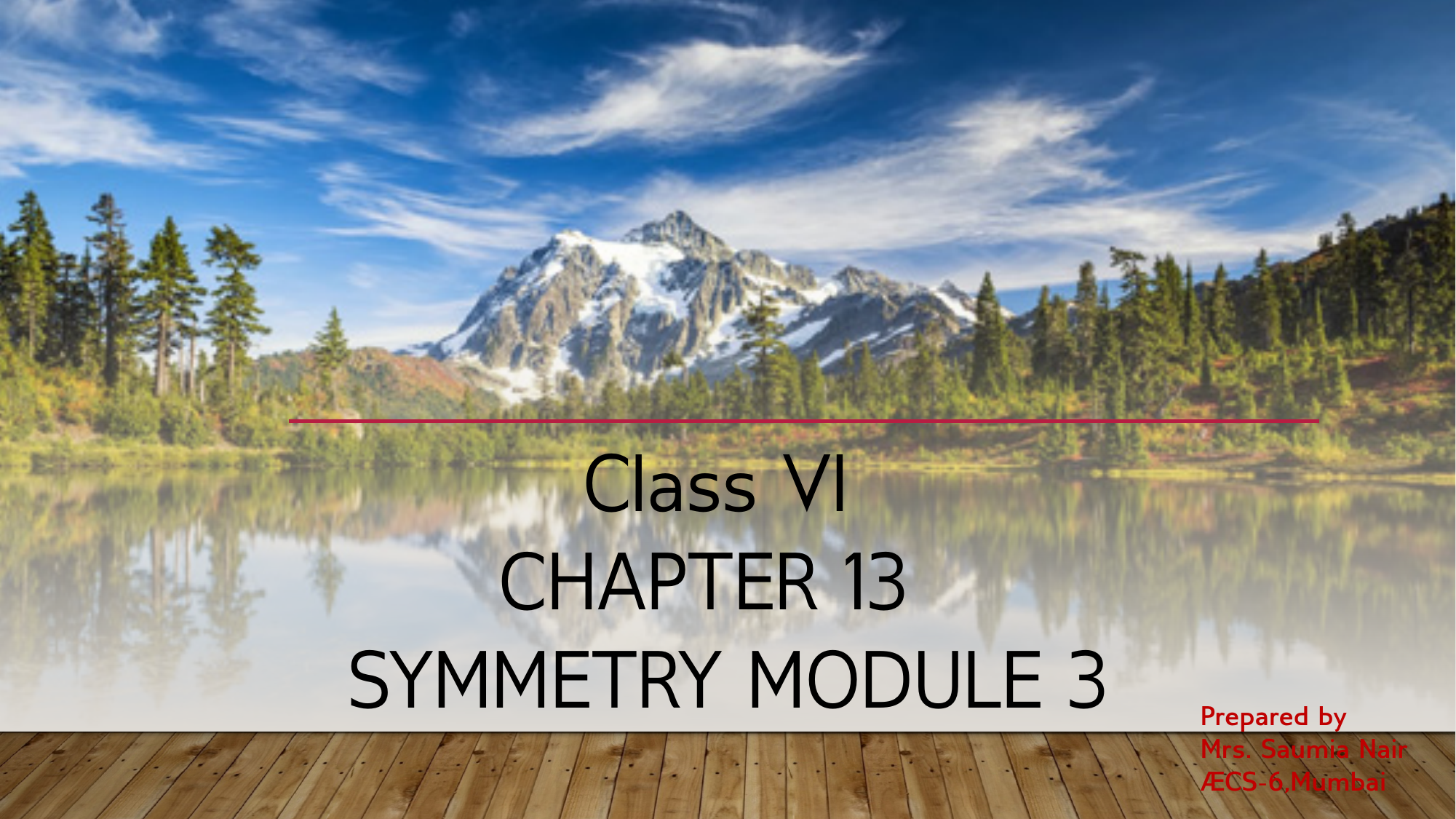

Class VI
CHAPTER 13
SYMMETRY MODULE 3
Prepared by
Mrs. Saumia Nair
AECS-6,Mumbai